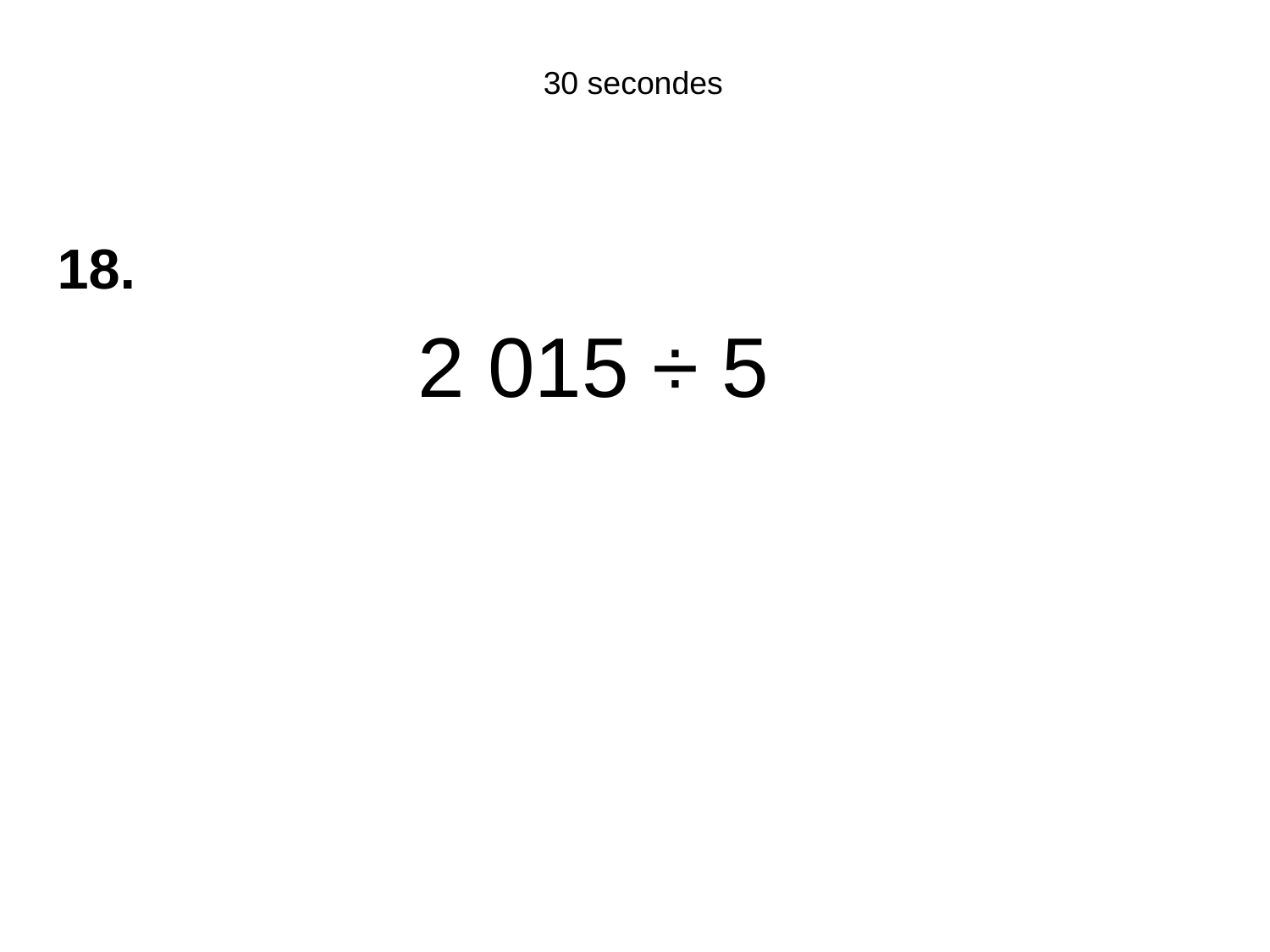

30 secondes
18.
2 015 ÷ 5